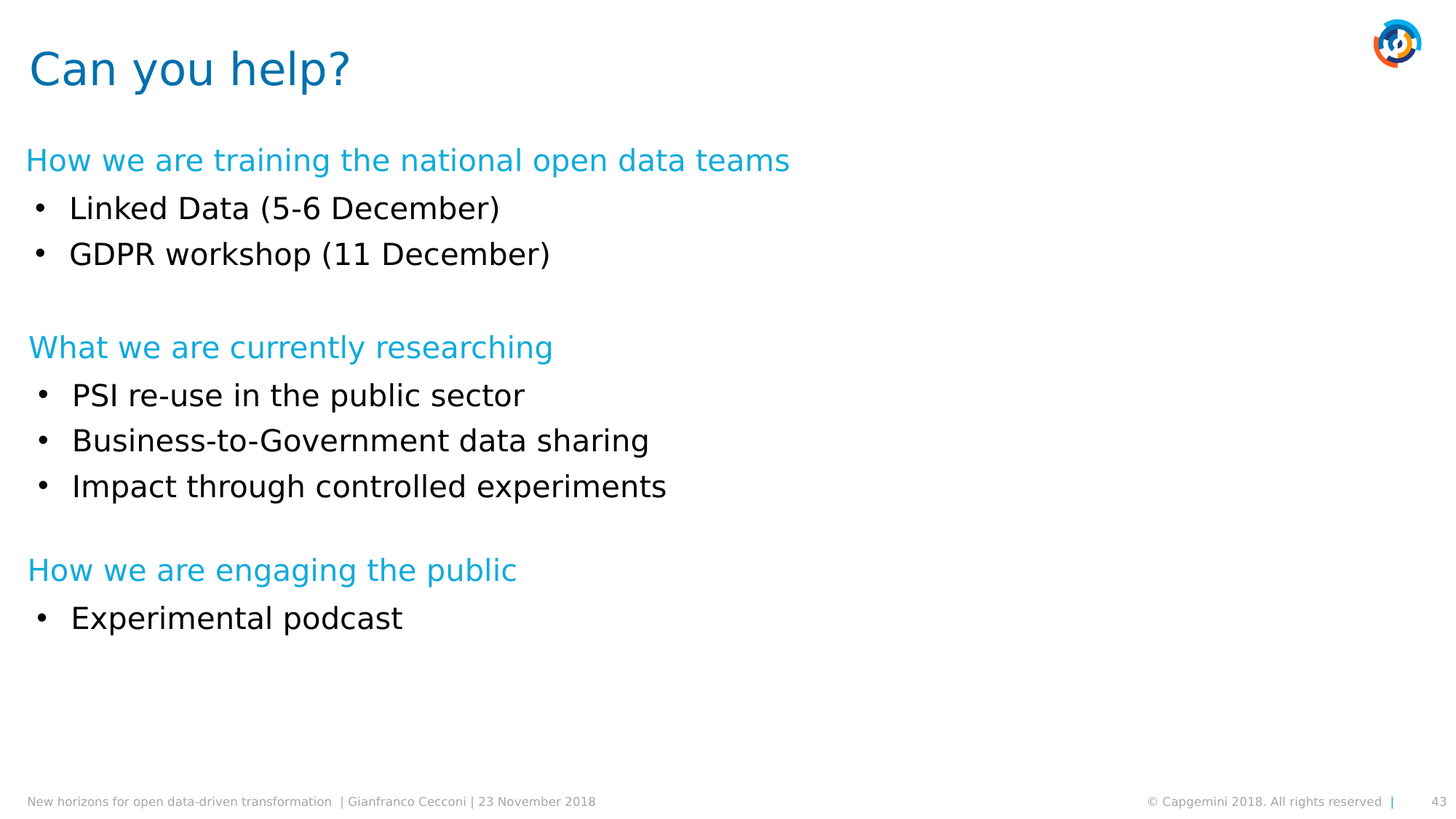

Can you help?
How we are training the national open data teams
Linked Data (5-6 December)
GDPR workshop (11 December)
What we are currently researching
PSI re-use in the public sector
Business-to-Government data sharing
Impact through controlled experiments

How we are engaging the public
Experimental podcast